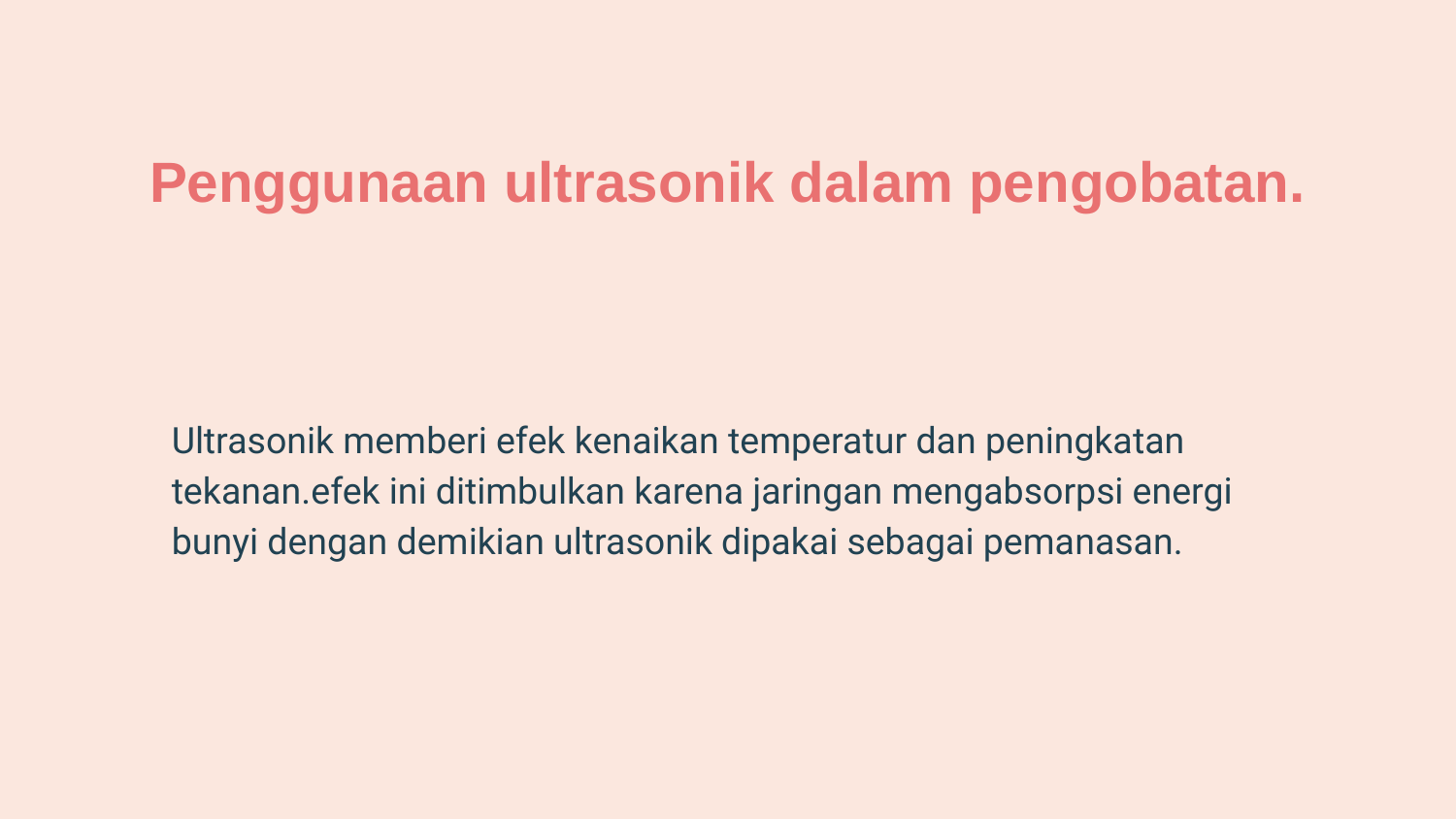

# Penggunaan ultrasonik dalam pengobatan.
Ultrasonik memberi efek kenaikan temperatur dan peningkatan tekanan.efek ini ditimbulkan karena jaringan mengabsorpsi energi bunyi dengan demikian ultrasonik dipakai sebagai pemanasan.